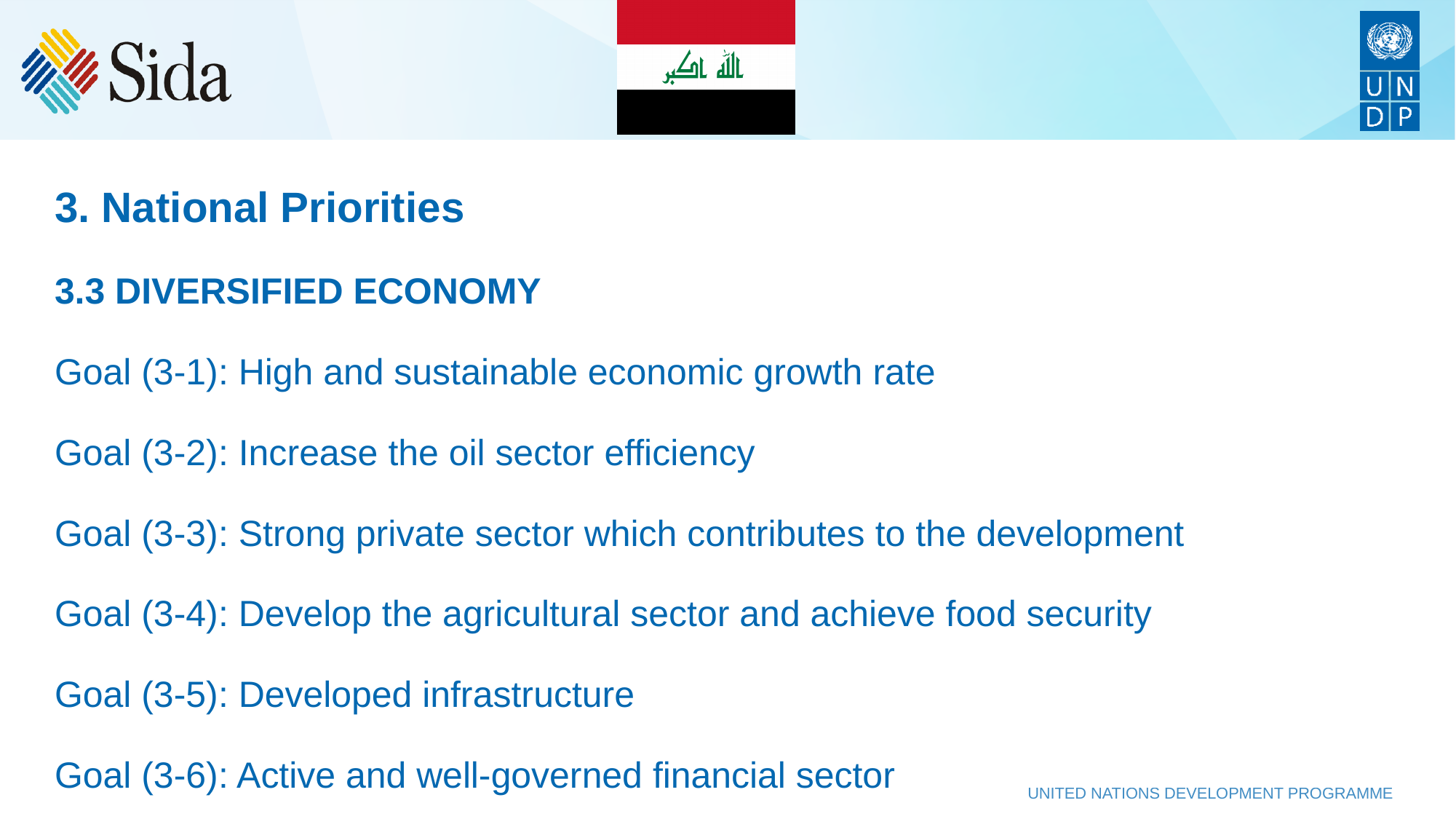

3. National Priorities
3.3 DIVERSIFIED ECONOMY
Goal (3-1): High and sustainable economic growth rate
Goal (3-2): Increase the oil sector efficiency
Goal (3-3): Strong private sector which contributes to the development
Goal (3-4): Develop the agricultural sector and achieve food security
Goal (3-5): Developed infrastructure
Goal (3-6): Active and well-governed financial sector